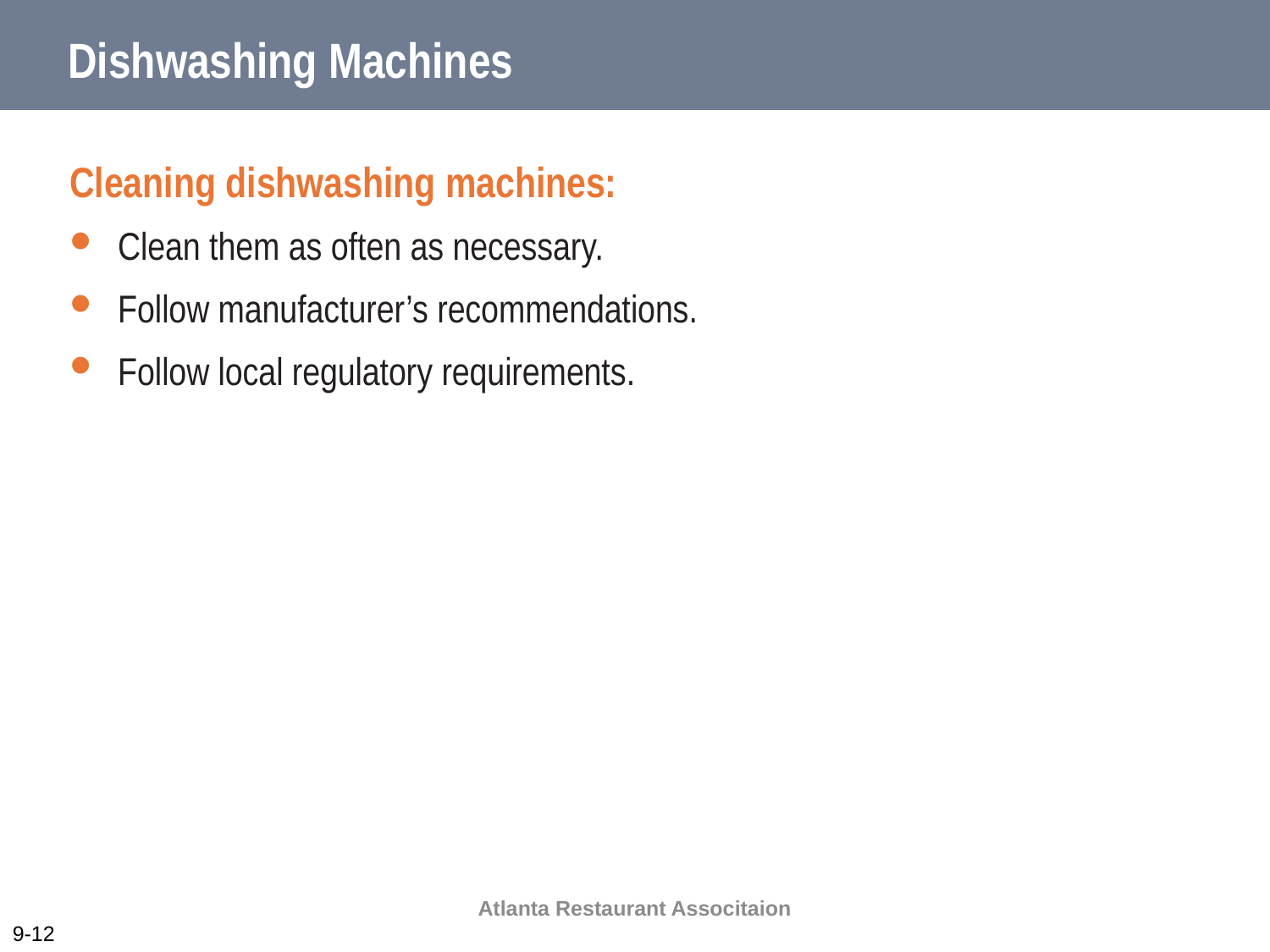

# Dishwashing Machines
Cleaning dishwashing machines:
Clean them as often as necessary.
Follow manufacturer’s recommendations.
Follow local regulatory requirements.
Atlanta Restaurant Associtaion
9-12